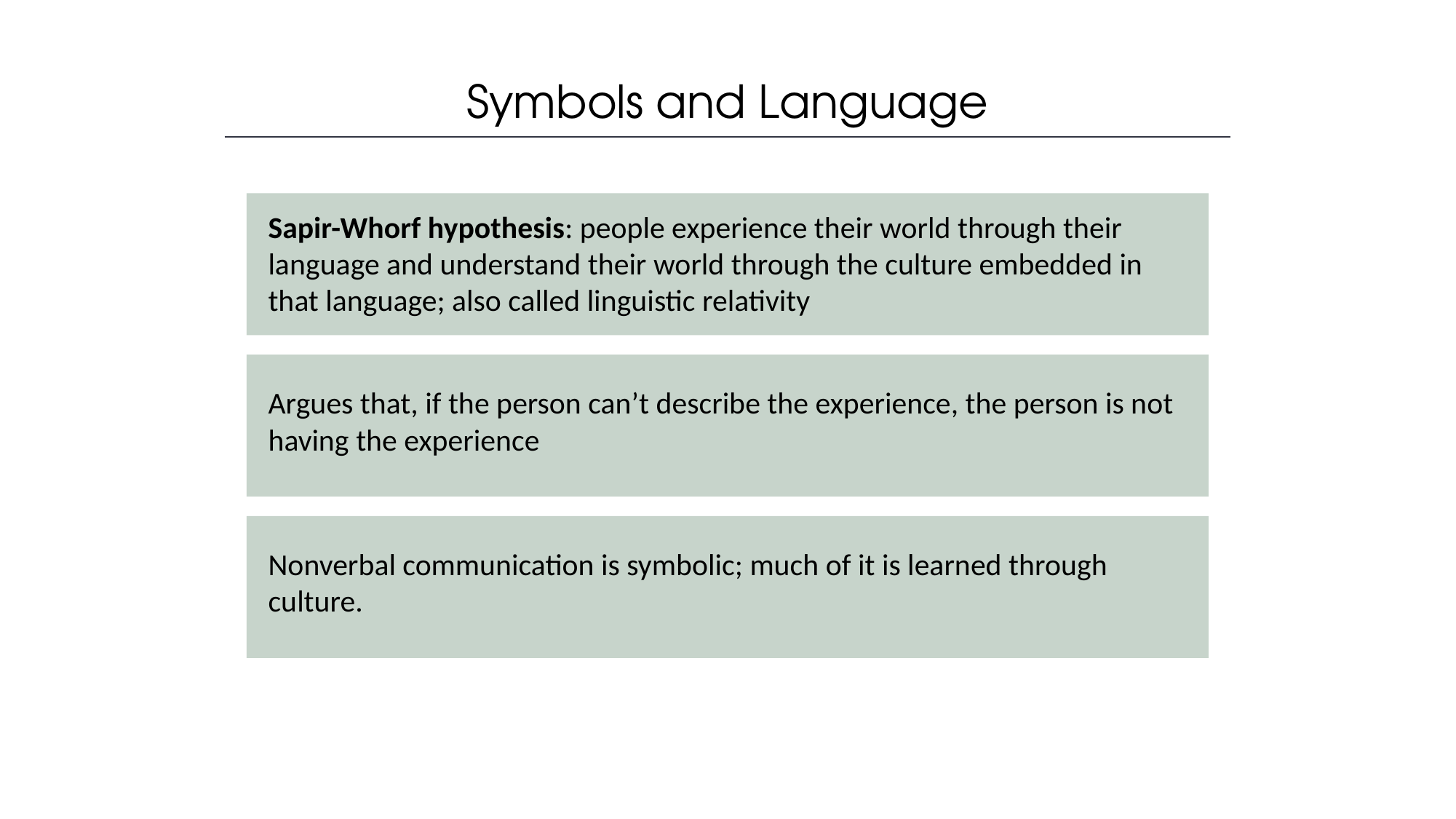

Symbols and Language
HAWKES LEARNING

Sapir-Whorf hypothesis: people experience their world through their language and understand their world through the culture embedded in that language; also called linguistic relativity

Argues that, if the person can’t describe the experience, the person is not having the experience

Nonverbal communication is symbolic; much of it is learned through culture.